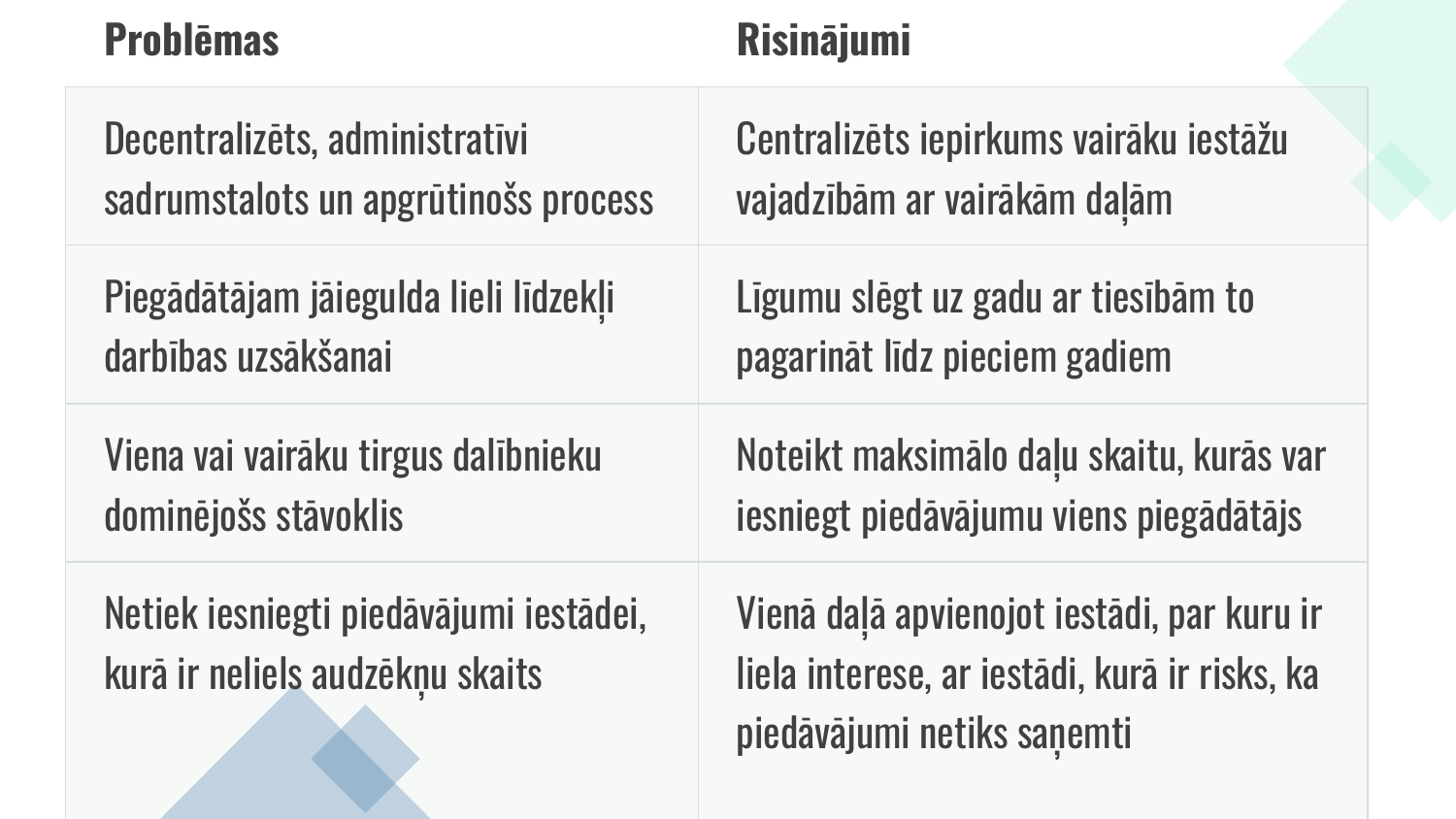

| Problēmas | Risinājumi |
| --- | --- |
| Decentralizēts, administratīvi sadrumstalots un apgrūtinošs process | Centralizēts iepirkums vairāku iestāžu vajadzībām ar vairākām daļām |
| Piegādātājam jāiegulda lieli līdzekļi darbības uzsākšanai | Līgumu slēgt uz gadu ar tiesībām to pagarināt līdz pieciem gadiem |
| Viena vai vairāku tirgus dalībnieku dominējošs stāvoklis | Noteikt maksimālo daļu skaitu, kurās var iesniegt piedāvājumu viens piegādātājs |
| Netiek iesniegti piedāvājumi iestādei, kurā ir neliels audzēkņu skaits | Vienā daļā apvienojot iestādi, par kuru ir liela interese, ar iestādi, kurā ir risks, ka piedāvājumi netiks saņemti |